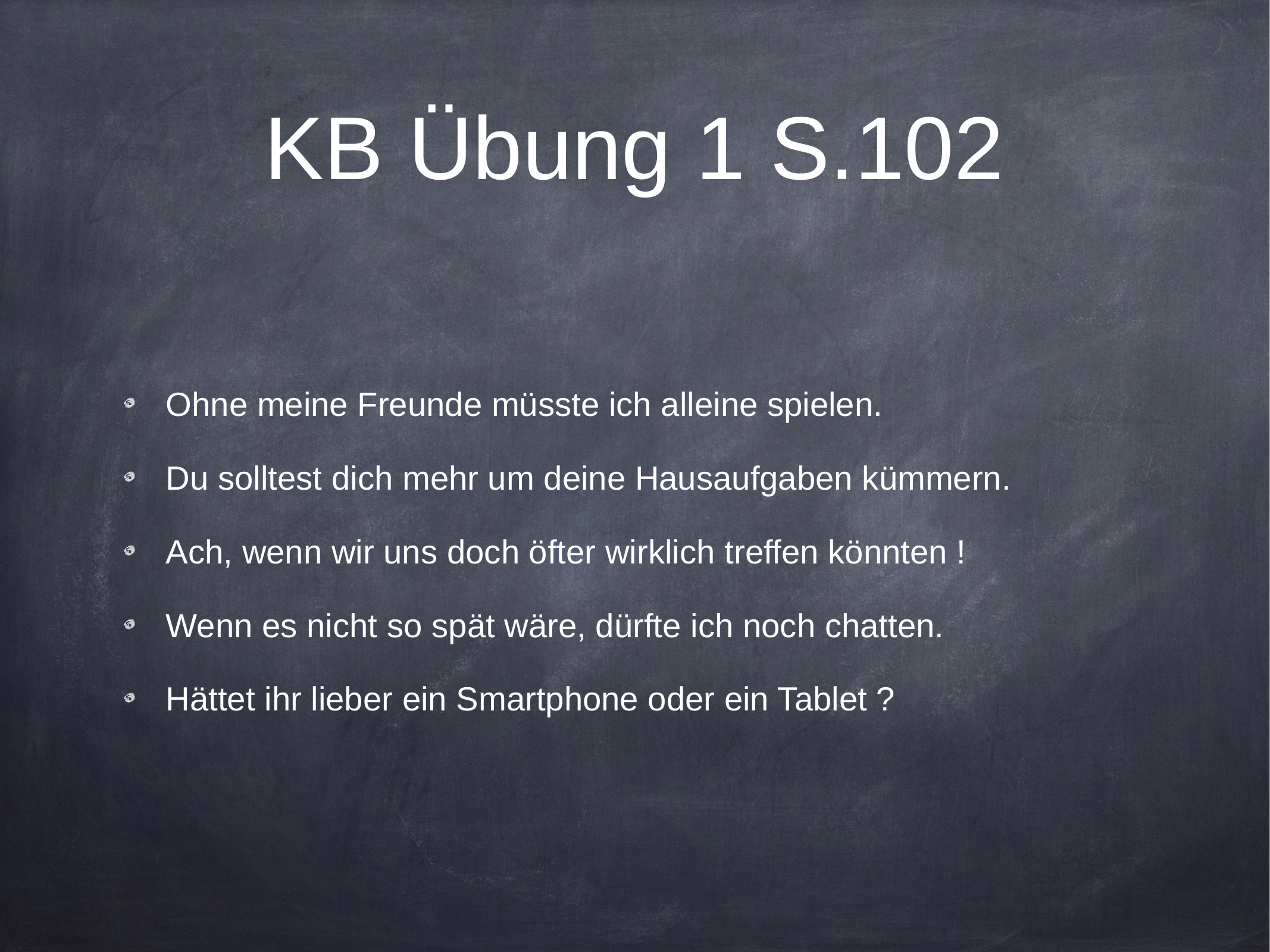

# KB Übung 1 S.102
Ohne meine Freunde müsste ich alleine spielen.
Du solltest dich mehr um deine Hausaufgaben kümmern.
Ach, wenn wir uns doch öfter wirklich treffen könnten !
Wenn es nicht so spät wäre, dürfte ich noch chatten.
Hättet ihr lieber ein Smartphone oder ein Tablet ?